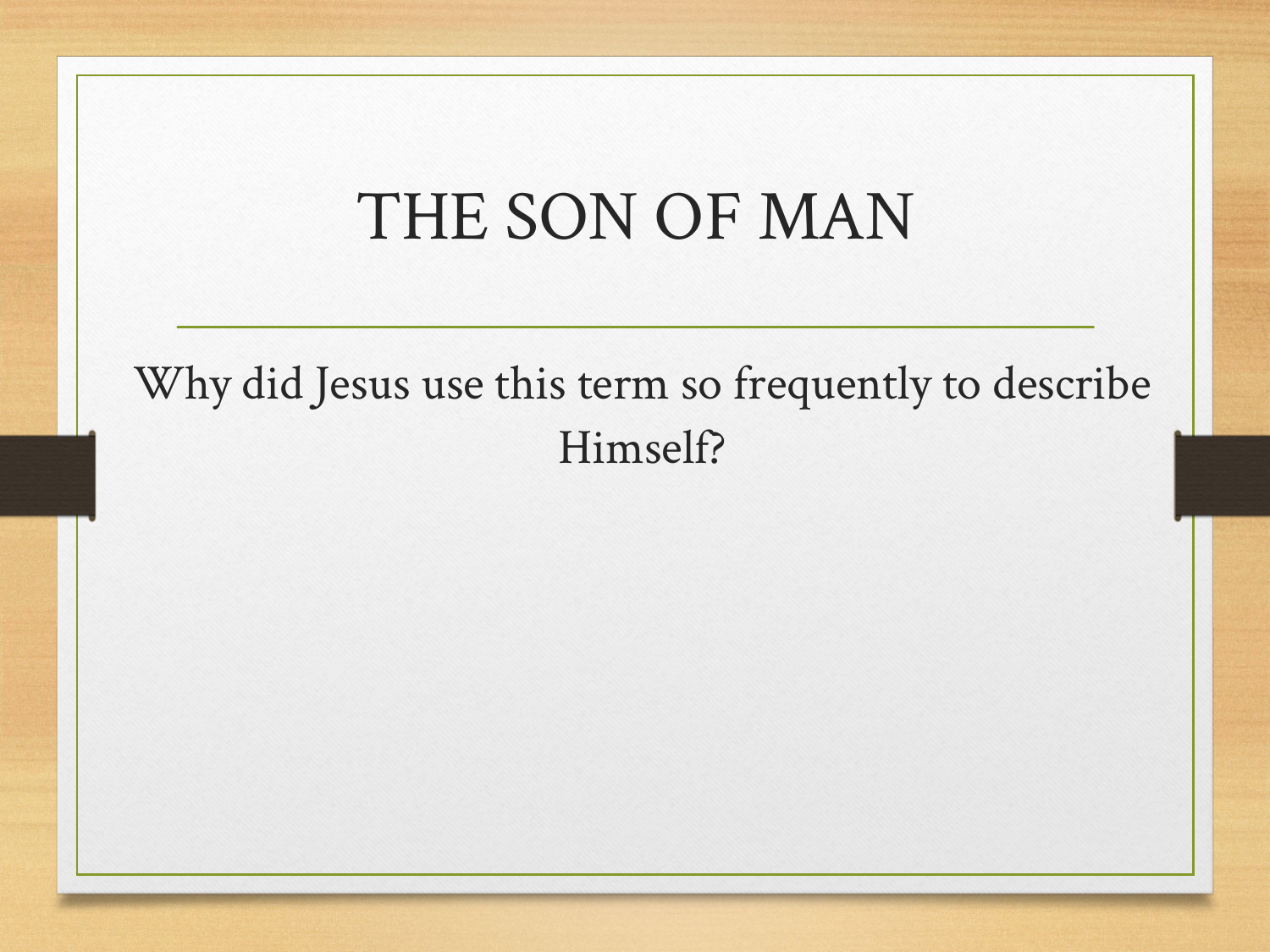

# THE SON OF MAN
Why did Jesus use this term so frequently to describe Himself?